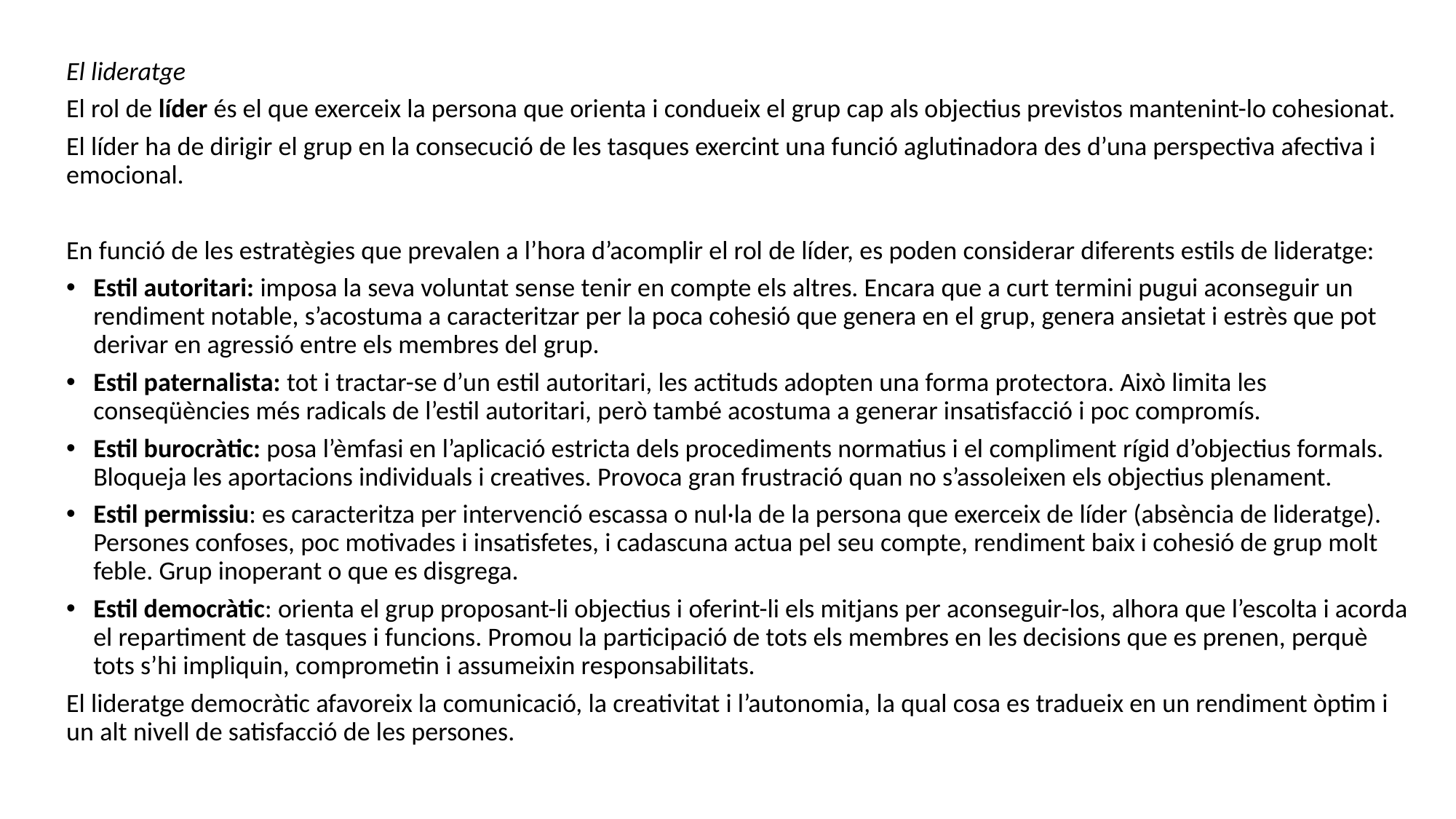

El lideratge
El rol de líder és el que exerceix la persona que orienta i condueix el grup cap als objectius previstos mantenint-lo cohesionat.
El líder ha de dirigir el grup en la consecució de les tasques exercint una funció aglutinadora des d’una perspectiva afectiva i emocional.

En funció de les estratègies que prevalen a l’hora d’acomplir el rol de líder, es poden considerar diferents estils de lideratge:
Estil autoritari: imposa la seva voluntat sense tenir en compte els altres. Encara que a curt termini pugui aconseguir un rendiment notable, s’acostuma a caracteritzar per la poca cohesió que genera en el grup, genera ansietat i estrès que pot derivar en agressió entre els membres del grup.
Estil paternalista: tot i tractar-se d’un estil autoritari, les actituds adopten una forma protectora. Això limita les conseqüències més radicals de l’estil autoritari, però també acostuma a generar insatisfacció i poc compromís.
Estil burocràtic: posa l’èmfasi en l’aplicació estricta dels procediments normatius i el compliment rígid d’objectius formals. Bloqueja les aportacions individuals i creatives. Provoca gran frustració quan no s’assoleixen els objectius plenament.
Estil permissiu: es caracteritza per intervenció escassa o nul·la de la persona que exerceix de líder (absència de lideratge). Persones confoses, poc motivades i insatisfetes, i cadascuna actua pel seu compte, rendiment baix i cohesió de grup molt feble. Grup inoperant o que es disgrega.
Estil democràtic: orienta el grup proposant-li objectius i oferint-li els mitjans per aconseguir-los, alhora que l’escolta i acorda el repartiment de tasques i funcions. Promou la participació de tots els membres en les decisions que es prenen, perquè tots s’hi impliquin, comprometin i assumeixin responsabilitats.
El lideratge democràtic afavoreix la comunicació, la creativitat i l’autonomia, la qual cosa es tradueix en un rendiment òptim i un alt nivell de satisfacció de les persones.